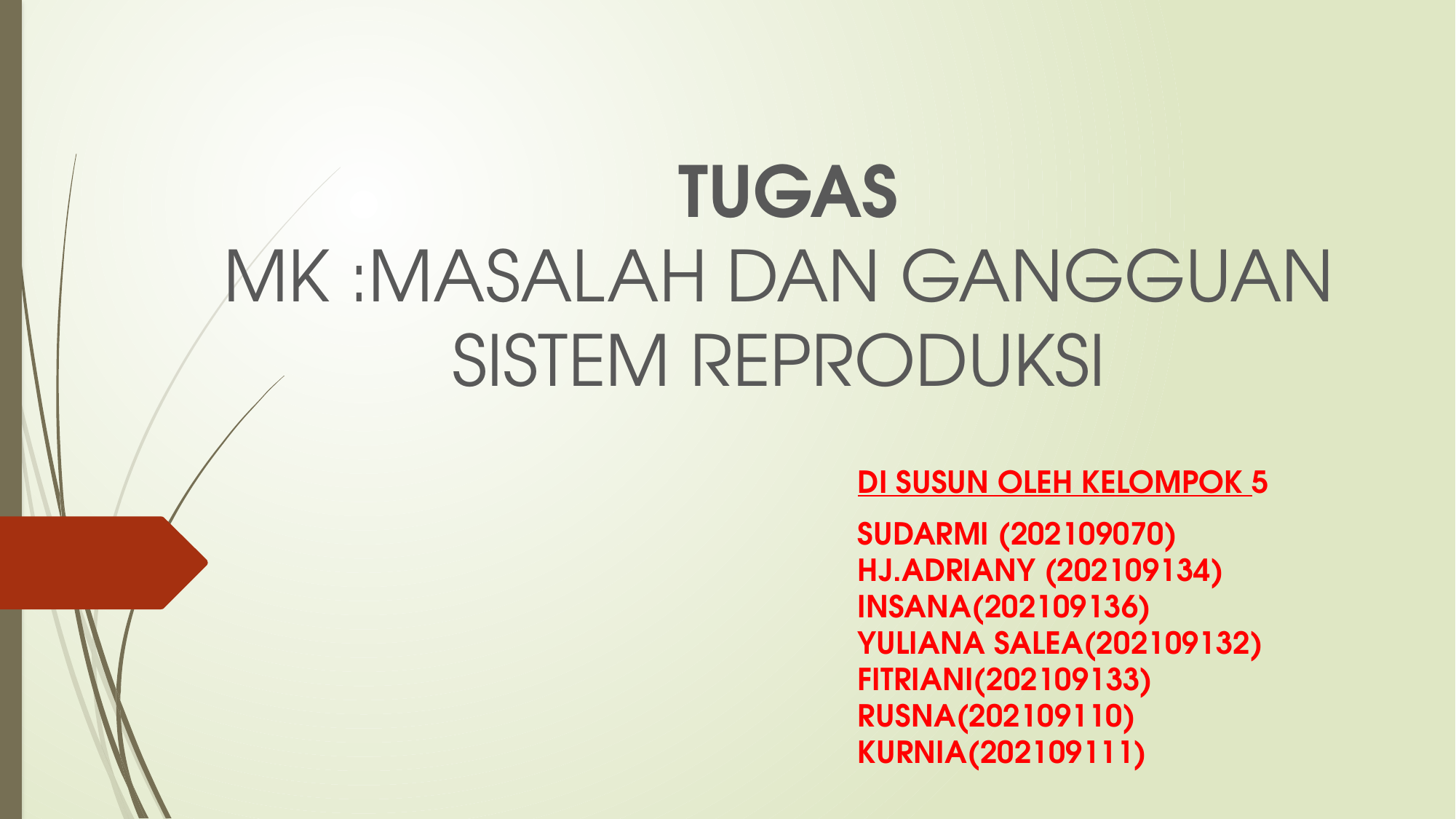

# TUGAS MK :MASALAH DAN GANGGUAN SISTEM REPRODUKSI
DI SUSUN OLEH KELOMPOK 5
SUDARMI (202109070) HJ.ADRIANY (202109134)  INSANA(202109136)      YULIANA SALEA(202109132)  FITRIANI(202109133) RUSNA(202109110) KURNIA(202109111)